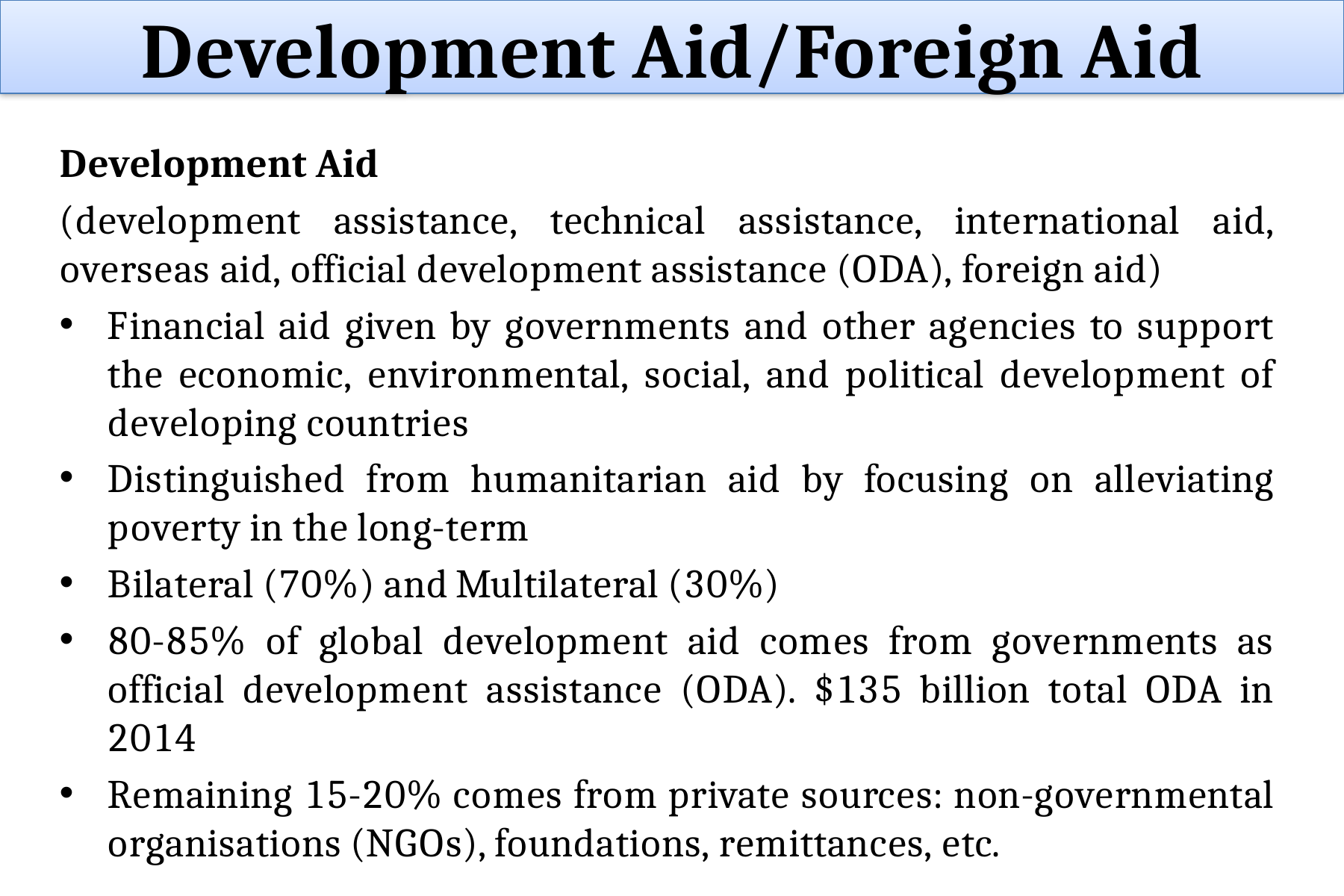

Development Aid/Foreign Aid
Development Aid
(development assistance, technical assistance, international aid, overseas aid, official development assistance (ODA), foreign aid)
Financial aid given by governments and other agencies to support the economic, environmental, social, and political development of developing countries
Distinguished from humanitarian aid by focusing on alleviating poverty in the long-term
Bilateral (70%) and Multilateral (30%)
80-85% of global development aid comes from governments as official development assistance (ODA). $135 billion total ODA in 2014
Remaining 15-20% comes from private sources: non-governmental organisations (NGOs), foundations, remittances, etc.